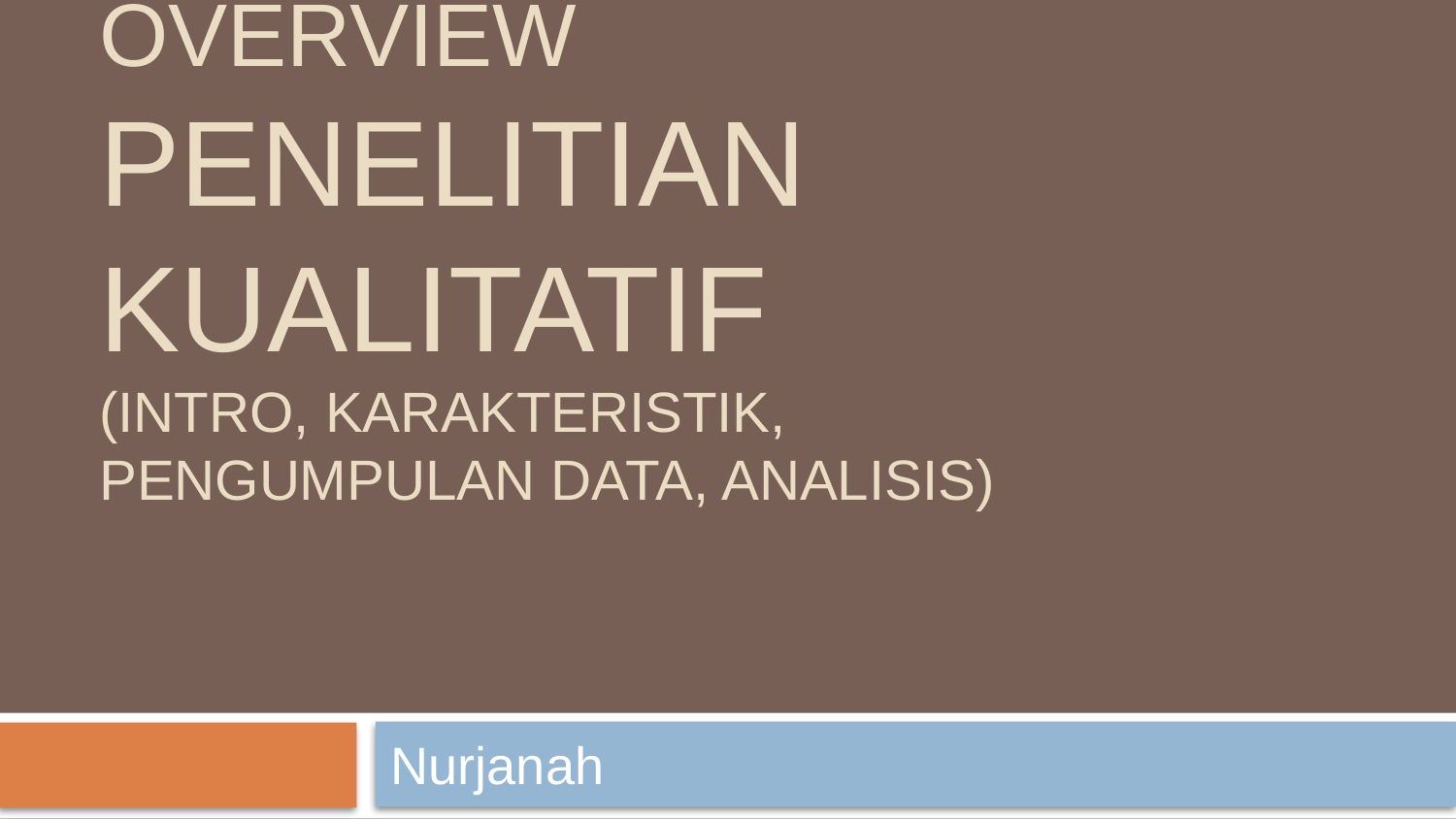

# OVERVIEW PENELITIAN KUALITATIF (INTRO, KARAKTERISTIK, PENGUMPULAN DATA, ANALISIS)
Nurjanah